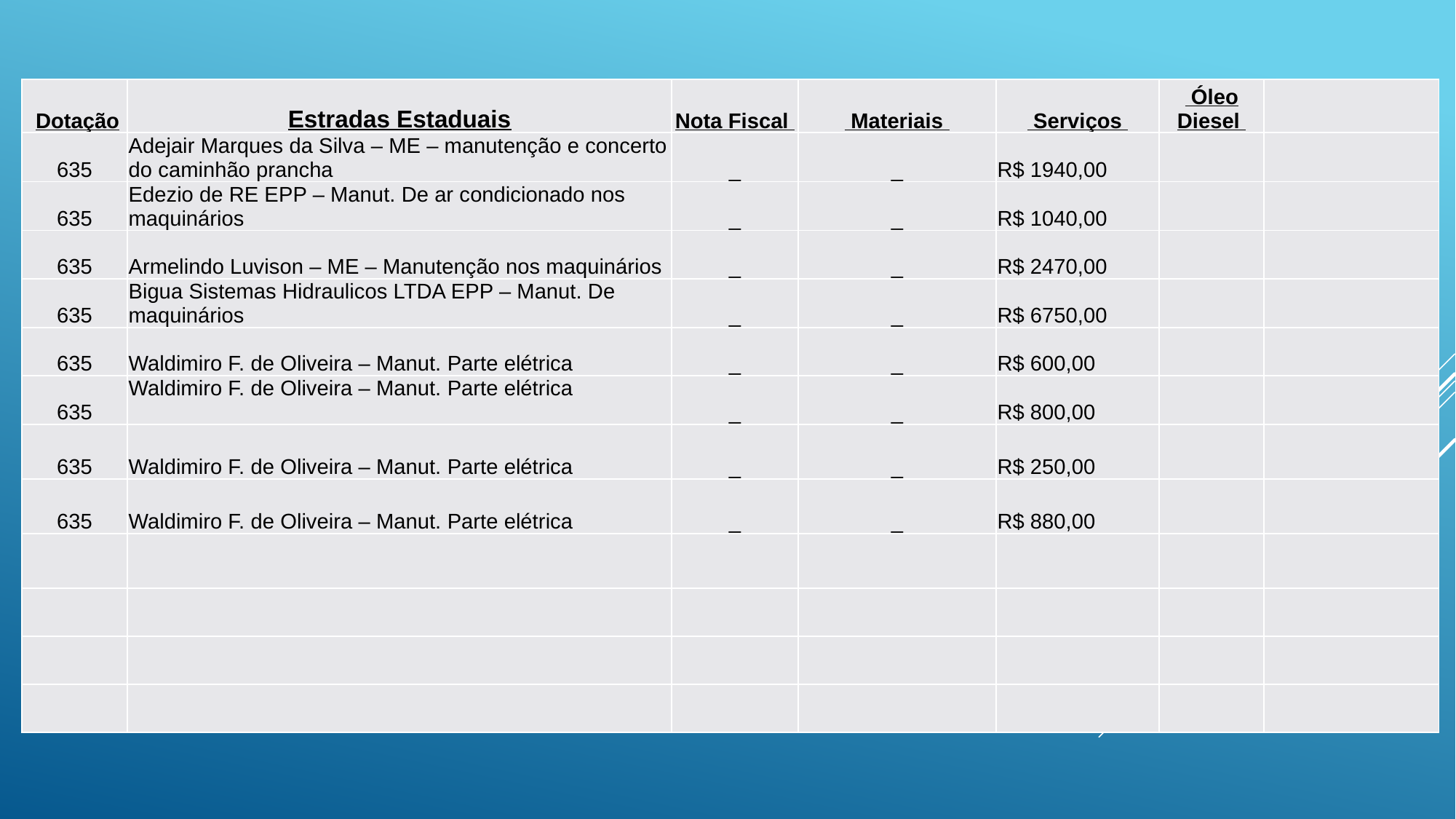

| Dotação | Estradas Estaduais | Nota Fiscal | Materiais | Serviços | Óleo Diesel |  |
| --- | --- | --- | --- | --- | --- | --- |
| 635 | Adejair Marques da Silva – ME – manutenção e concerto do caminhão prancha | \_ | \_ | R$ 1940,00 |  |  |
| 635 | Edezio de RE EPP – Manut. De ar condicionado nos maquinários | \_ | \_ | R$ 1040,00 |  |  |
| 635 | Armelindo Luvison – ME – Manutenção nos maquinários | \_ | \_ | R$ 2470,00 |  |  |
| 635 | Bigua Sistemas Hidraulicos LTDA EPP – Manut. De maquinários | \_ | \_ | R$ 6750,00 |  |  |
| 635 | Waldimiro F. de Oliveira – Manut. Parte elétrica | \_ | \_ | R$ 600,00 |  |  |
| 635 | Waldimiro F. de Oliveira – Manut. Parte elétrica | \_ | \_ | R$ 800,00 |  |  |
| 635 | Waldimiro F. de Oliveira – Manut. Parte elétrica | \_ | \_ | R$ 250,00 |  |  |
| 635 | Waldimiro F. de Oliveira – Manut. Parte elétrica | \_ | \_ | R$ 880,00 |  |  |
|  |  |  |  |  |  |  |
|  |  |  |  |  |  |  |
|  |  |  |  |  |  |  |
|  |  |  |  |  |  |  |
#